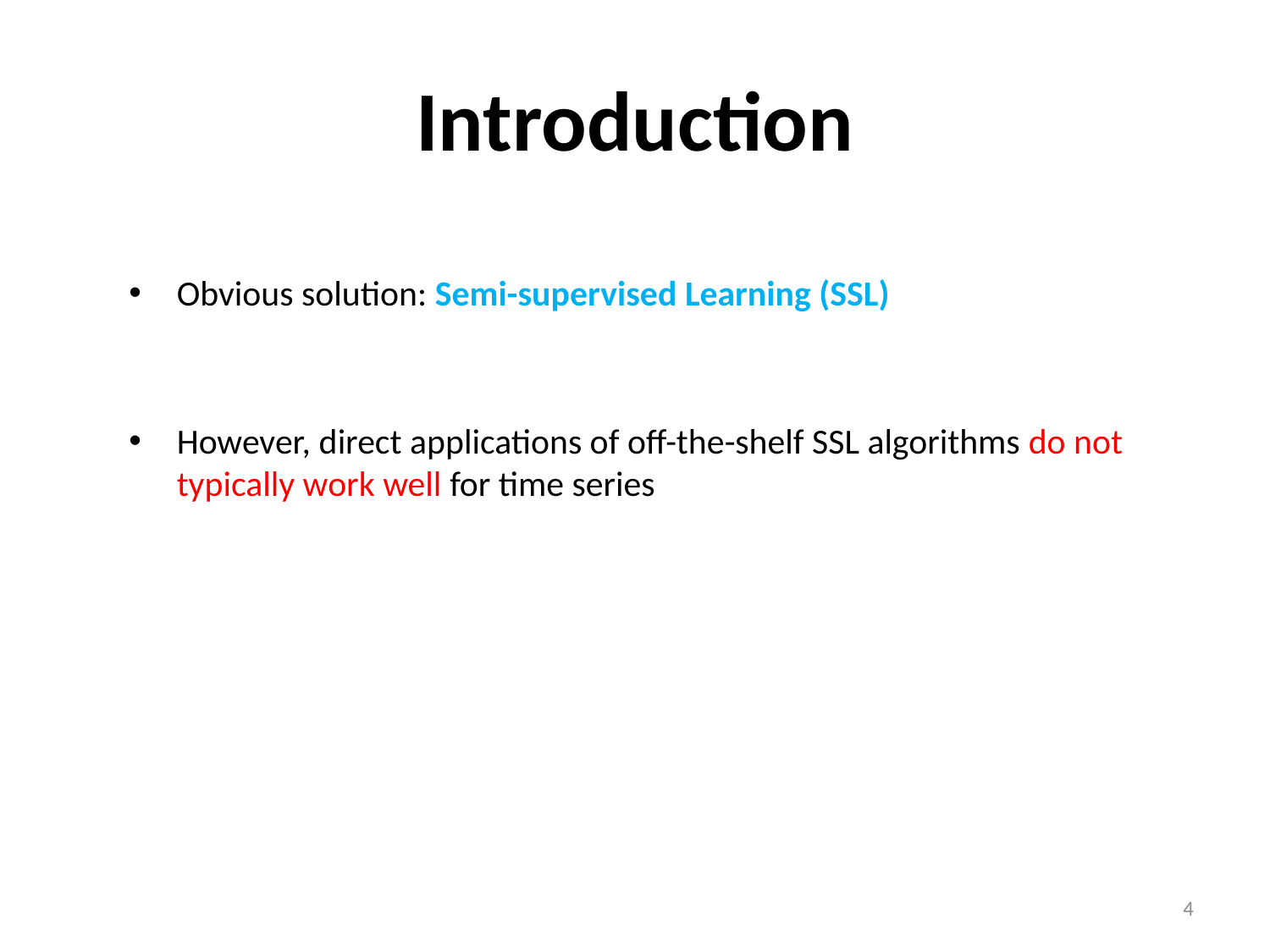

# Introduction
Obvious solution: Semi-supervised Learning (SSL)

However, direct applications of off-the-shelf SSL algorithms do not typically work well for time series

4